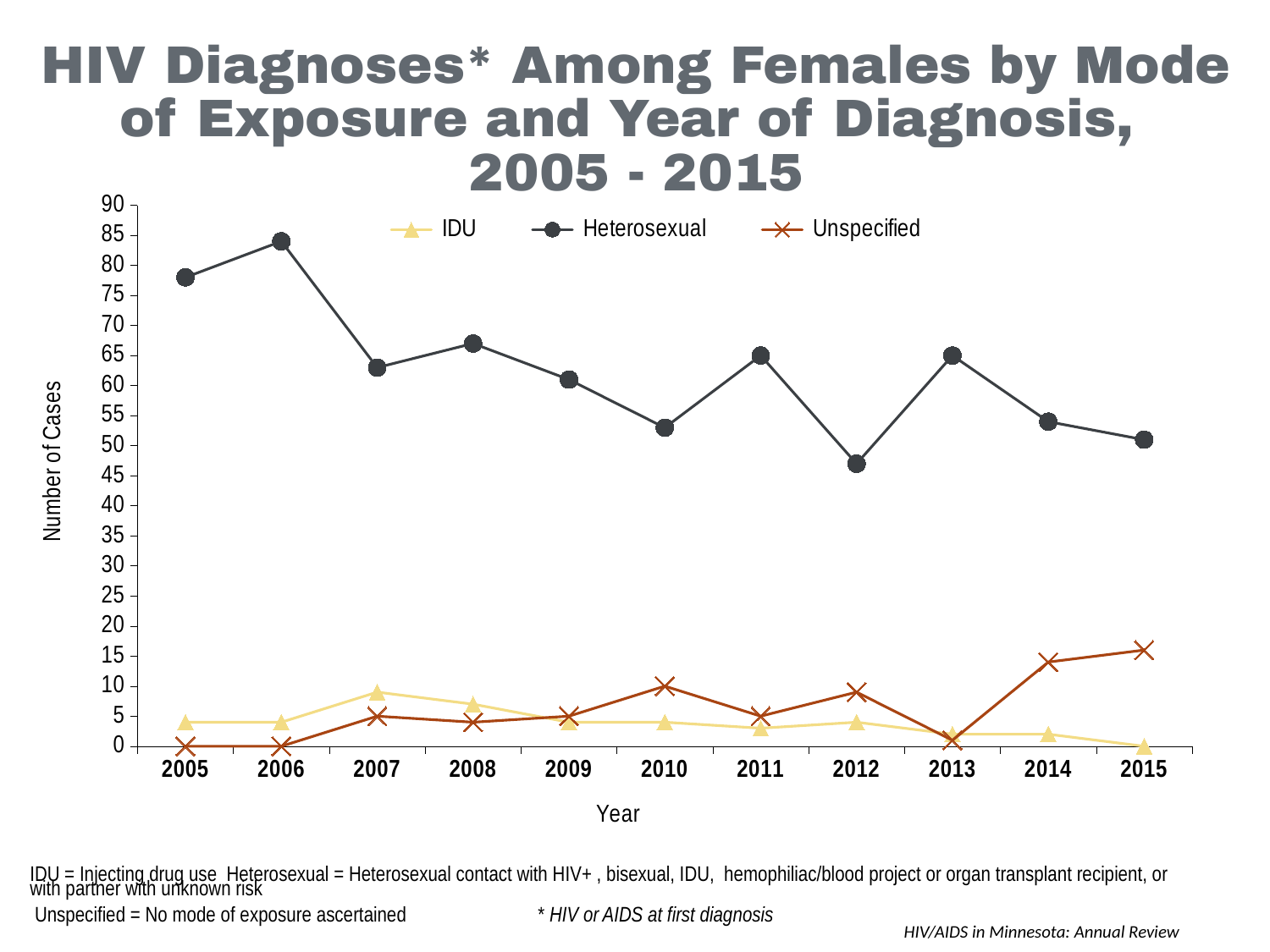

HIV Diagnoses* Among Females by Mode
of Exposure and Year of Diagnosis,
2005 - 2015

[unsupported chart]

					              	               HIV/AIDS in Minnesota: Annual Review

IDU = Injecting drug use  Heterosexual = Heterosexual contact with HIV+ , bisexual, IDU,  hemophiliac/blood project or organ transplant recipient, or with partner with unknown risk
 Unspecified = No mode of exposure ascertained		* HIV or AIDS at first diagnosis